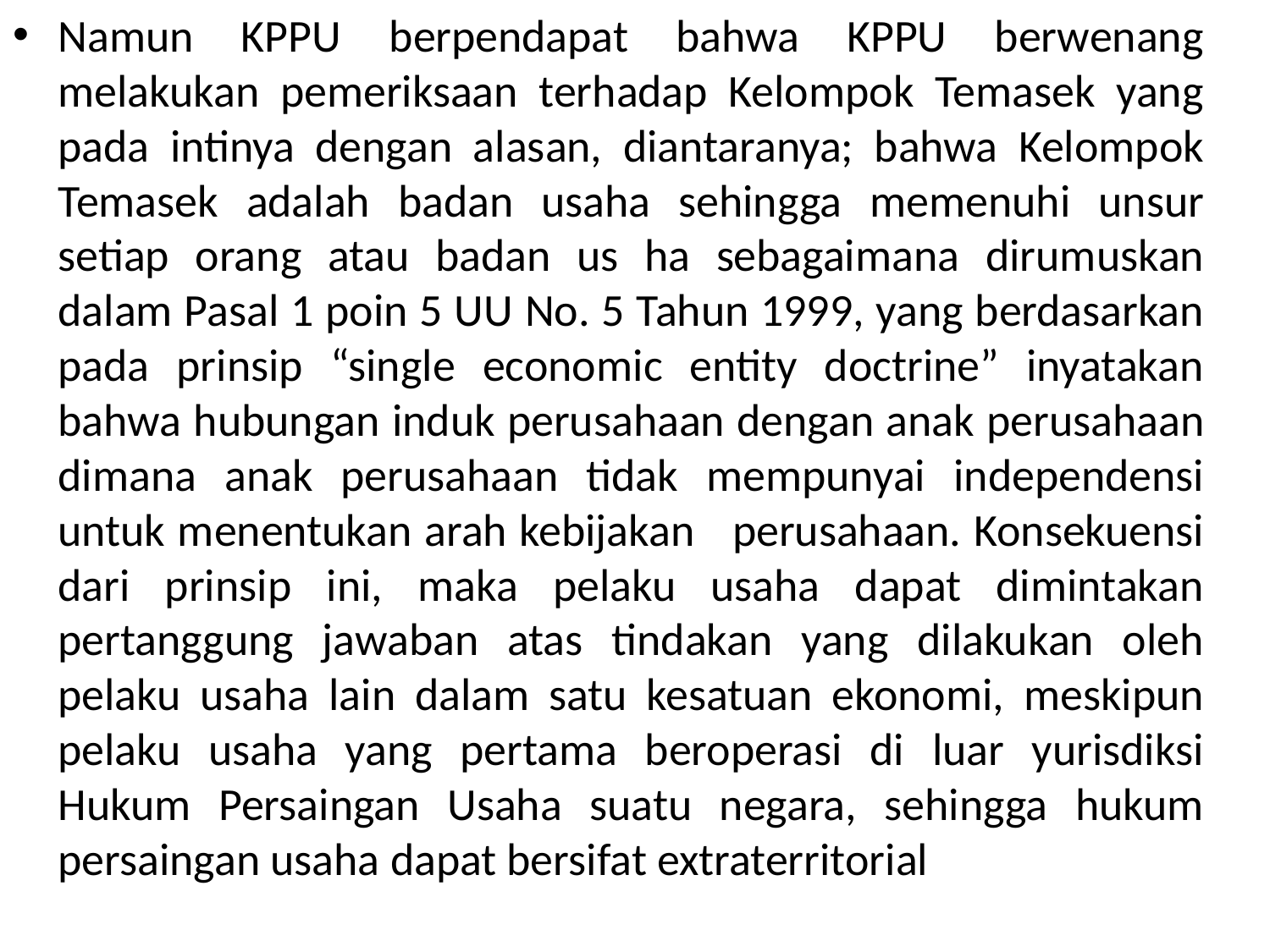

Namun KPPU berpendapat bahwa KPPU berwenang melakukan pemeriksaan terhadap Kelompok Temasek yang pada intinya dengan alasan, diantaranya; bahwa Kelompok Temasek adalah badan usaha sehingga memenuhi unsur setiap orang atau badan us ha sebagaimana dirumuskan dalam Pasal 1 poin 5 UU No. 5 Tahun 1999, yang berdasarkan pada prinsip “single economic entity doctrine” inyatakan bahwa hubungan induk perusahaan dengan anak perusahaan dimana anak perusahaan tidak mempunyai independensi untuk menentukan arah kebijakan   perusahaan. Konsekuensi dari prinsip ini, maka pelaku usaha dapat dimintakan pertanggung jawaban atas tindakan yang dilakukan oleh pelaku usaha lain dalam satu kesatuan ekonomi, meskipun pelaku usaha yang pertama beroperasi di luar yurisdiksi Hukum Persaingan Usaha suatu negara, sehingga hukum persaingan usaha dapat bersifat extraterritorial